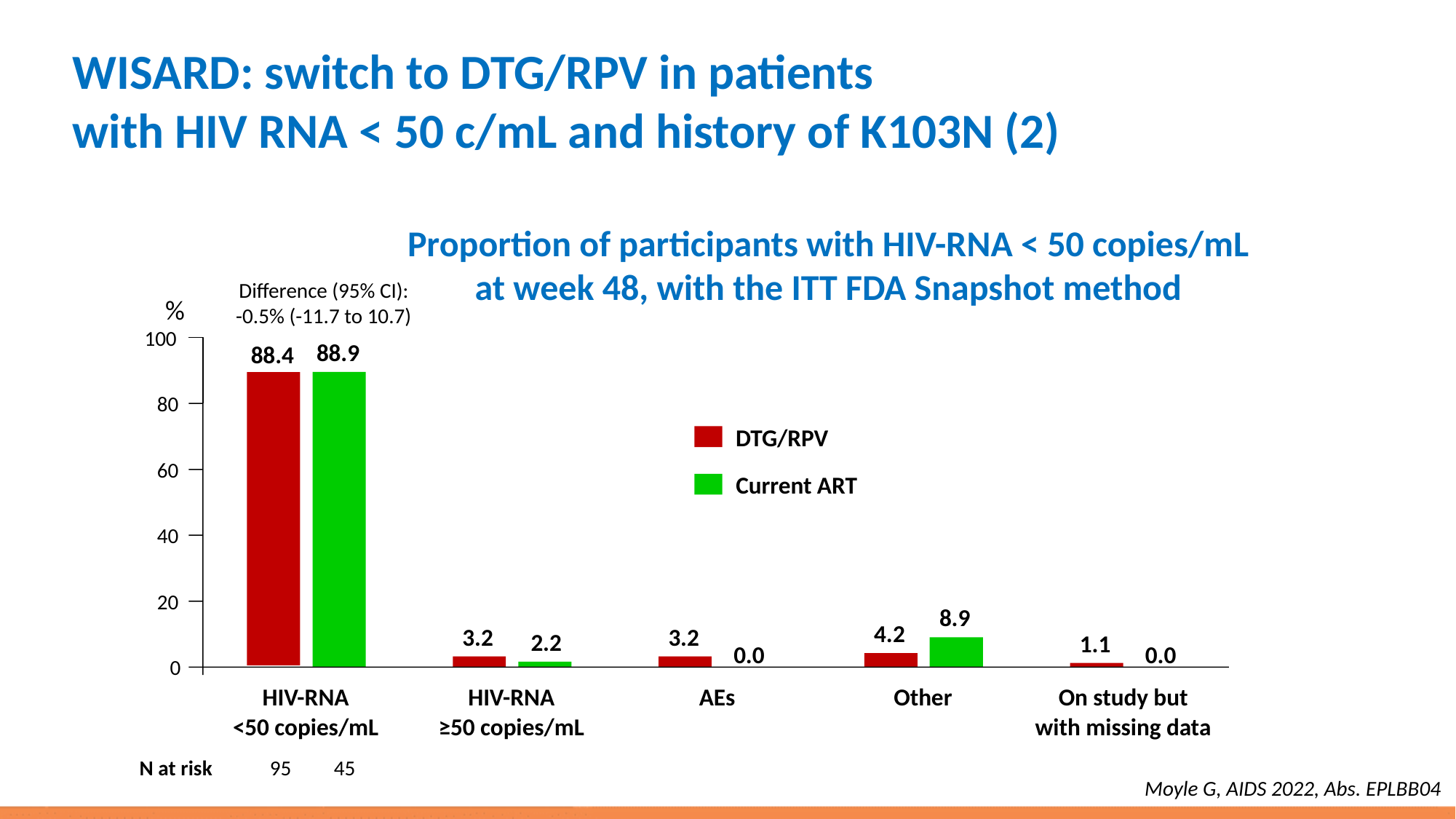

# WISARD: switch to DTG/RPV in patients with HIV RNA < 50 c/mL and history of K103N (2)
Proportion of participants with HIV-RNA < 50 copies/mL at week 48, with the ITT FDA Snapshot method
Difference (95% CI):
-0.5% (-11.7 to 10.7)
%
100
88.9

88.4

80

DTG/RPV

60

Current ART

40

20

8.9
4.2
3.2
3.2
2.2
1.1

0.0
0.0

0

HIV-RNA
<50 copies/mL
HIV-RNA
≥50 copies/mL
AEs
Other
On study but
with missing data
N at risk
95
45
Moyle G, AIDS 2022, Abs. EPLBB04